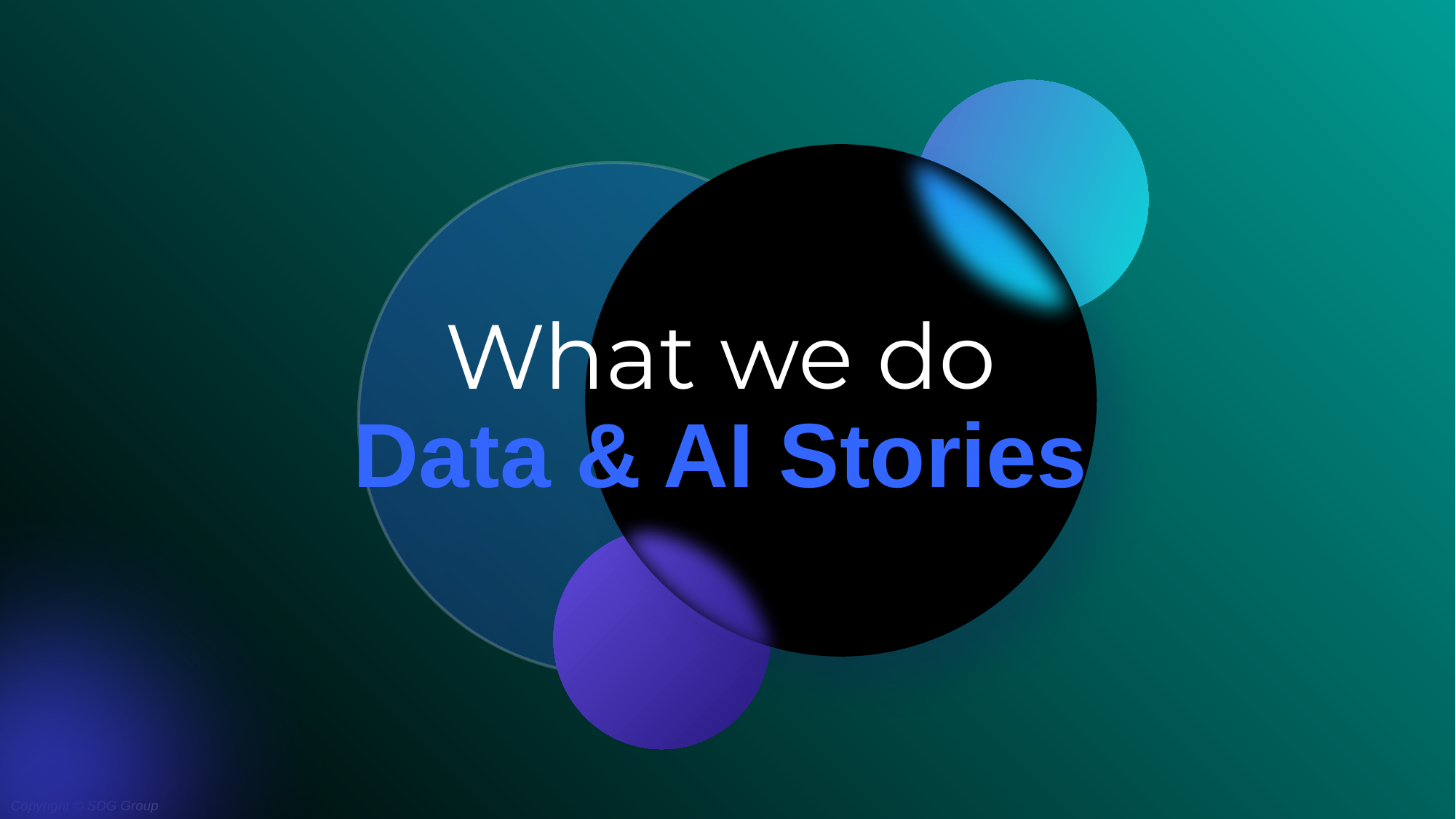

What we do
Data & AI Stories